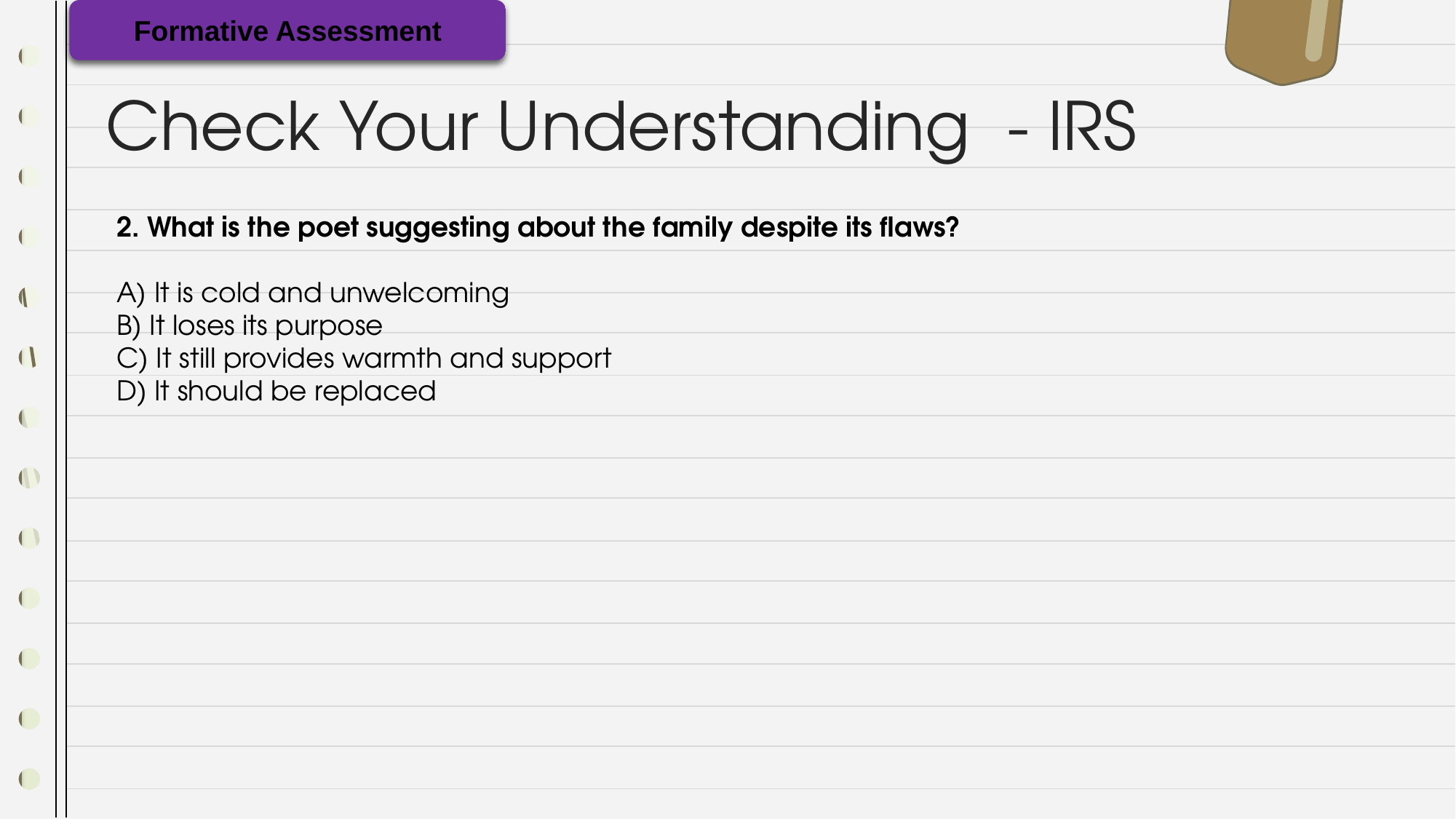

Formative Assessment
# Check Your Understanding  - IRS
2. What is the poet suggesting about the family despite its flaws?
A) It is cold and unwelcoming
B) It loses its purpose
C) It still provides warmth and support
D) It should be replaced